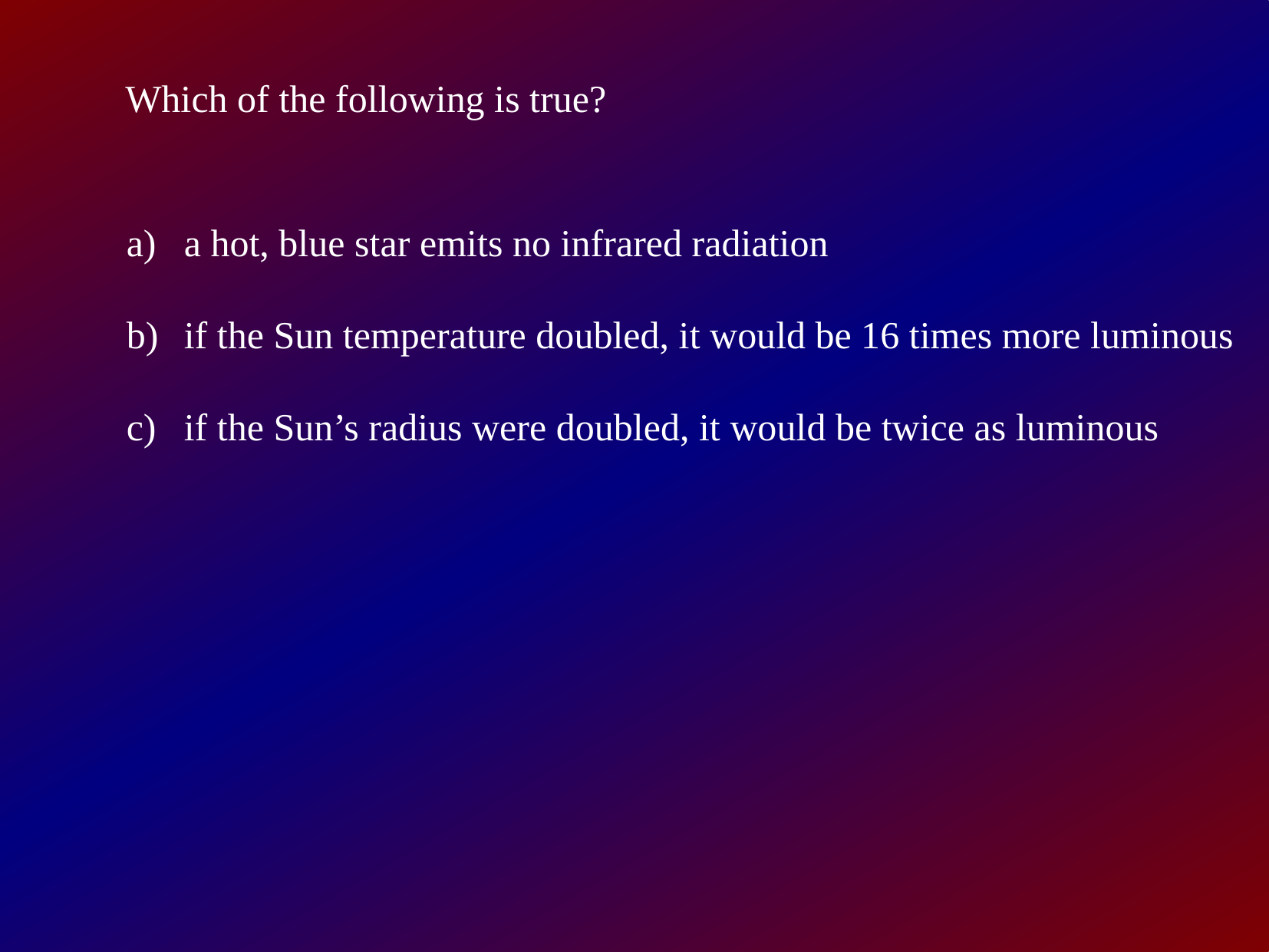

Which of the following is true?
a hot, blue star emits no infrared radiation

if the Sun temperature doubled, it would be 16 times more luminous

if the Sun’s radius were doubled, it would be twice as luminous